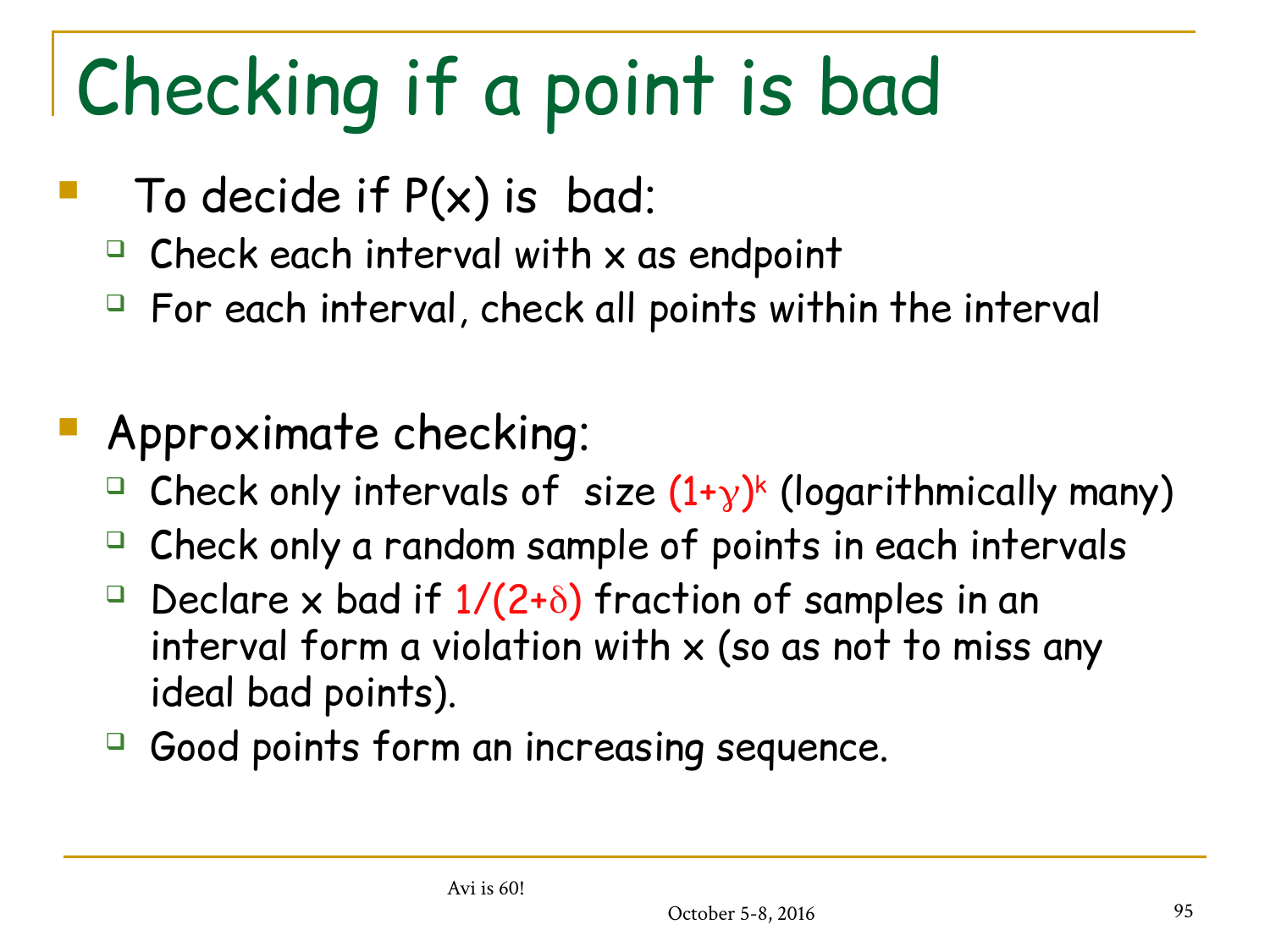

# Checking if a point is bad
  To decide if P(x) is  bad:
Check each interval with x as endpoint
For each interval, check all points within the interval

Approximate checking:
Check only intervals of  size (1+γ)k  (logarithmically many)
Check only a random sample of points in each intervals
Declare x bad if 1/(2+δ) fraction of samples in an interval form a violation with x (so as not to miss any ideal bad points).
Good points form an increasing sequence.
95
Avi is 60!                                                                                                               October 5-8, 2016